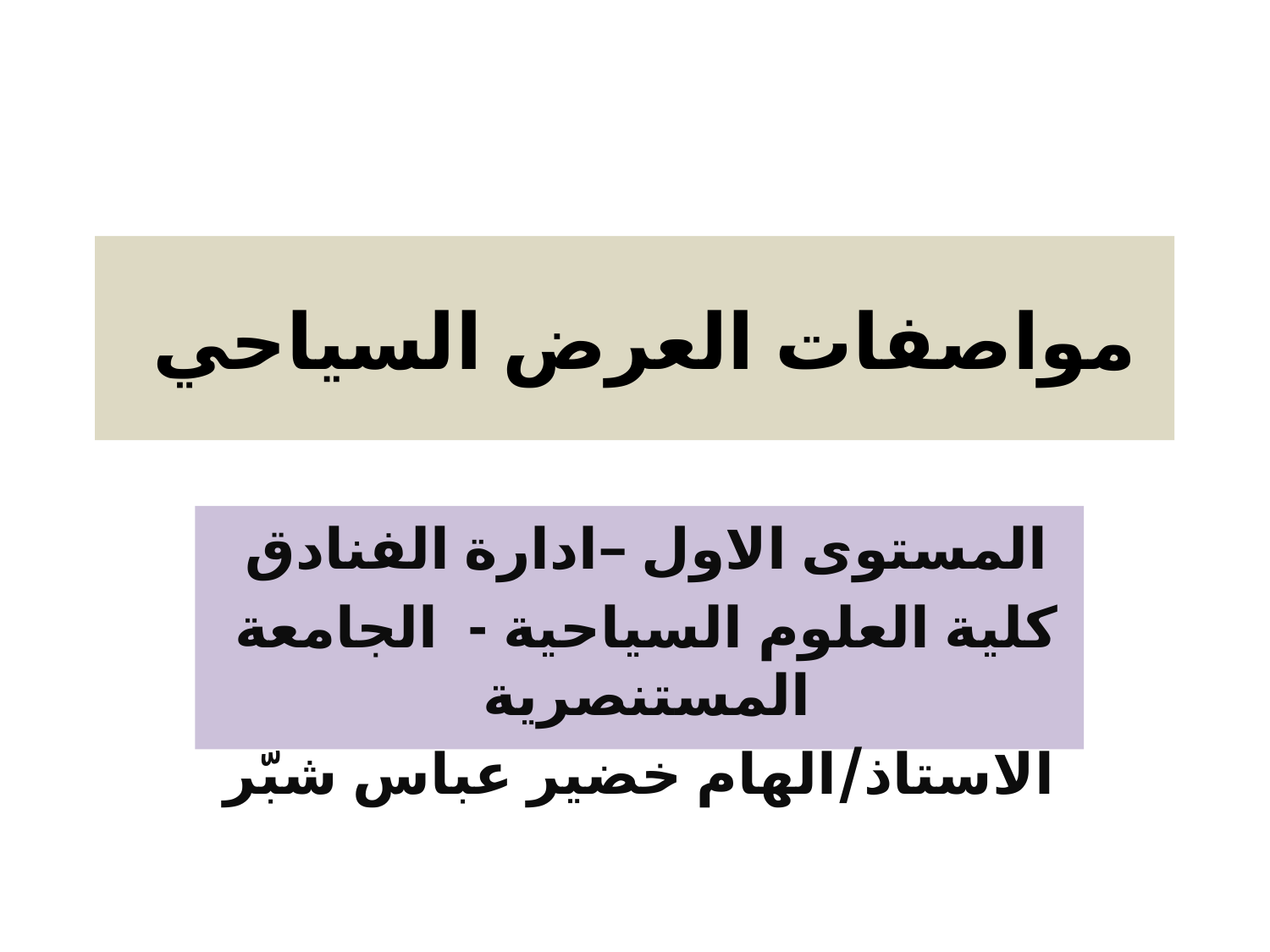

# مواصفات العرض السياحي
المستوى الاول –ادارة الفنادق
كلية العلوم السياحية -  الجامعة  المستنصرية
الاستاذ/الهام خضير عباس شبّر